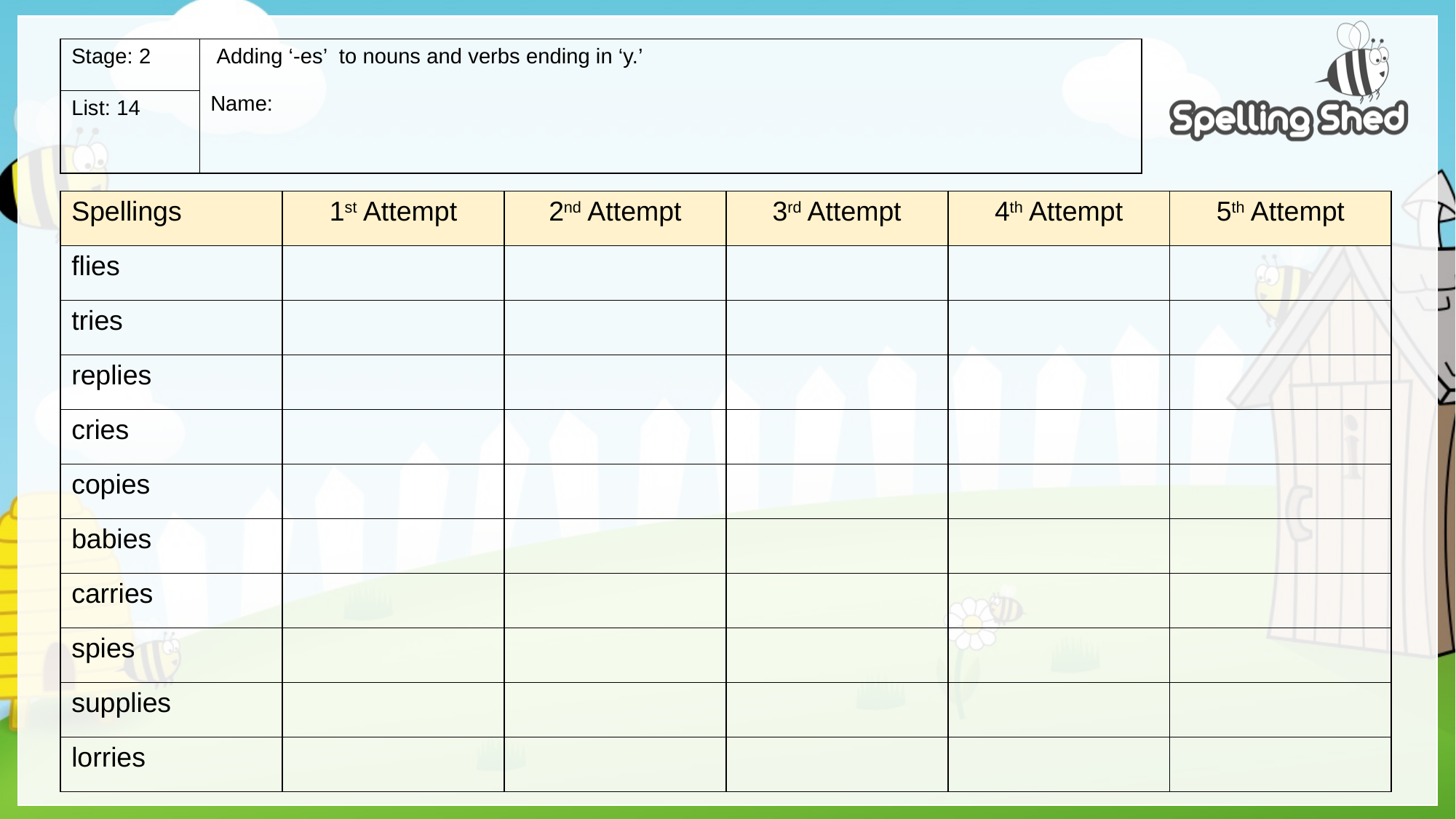

| Stage: 2 | Adding ‘-es’ to nouns and verbs ending in ‘y.’ Name: |
| --- | --- |
| List: 14 |  |
| Spellings | 1st Attempt | 2nd Attempt | 3rd Attempt | 4th Attempt | 5th Attempt |
| --- | --- | --- | --- | --- | --- |
| flies |  |  |  |  |  |
| tries |  |  |  |  |  |
| replies |  |  |  |  |  |
| cries |  |  |  |  |  |
| copies |  |  |  |  |  |
| babies |  |  |  |  |  |
| carries |  |  |  |  |  |
| spies |  |  |  |  |  |
| supplies |  |  |  |  |  |
| lorries |  |  |  |  |  |